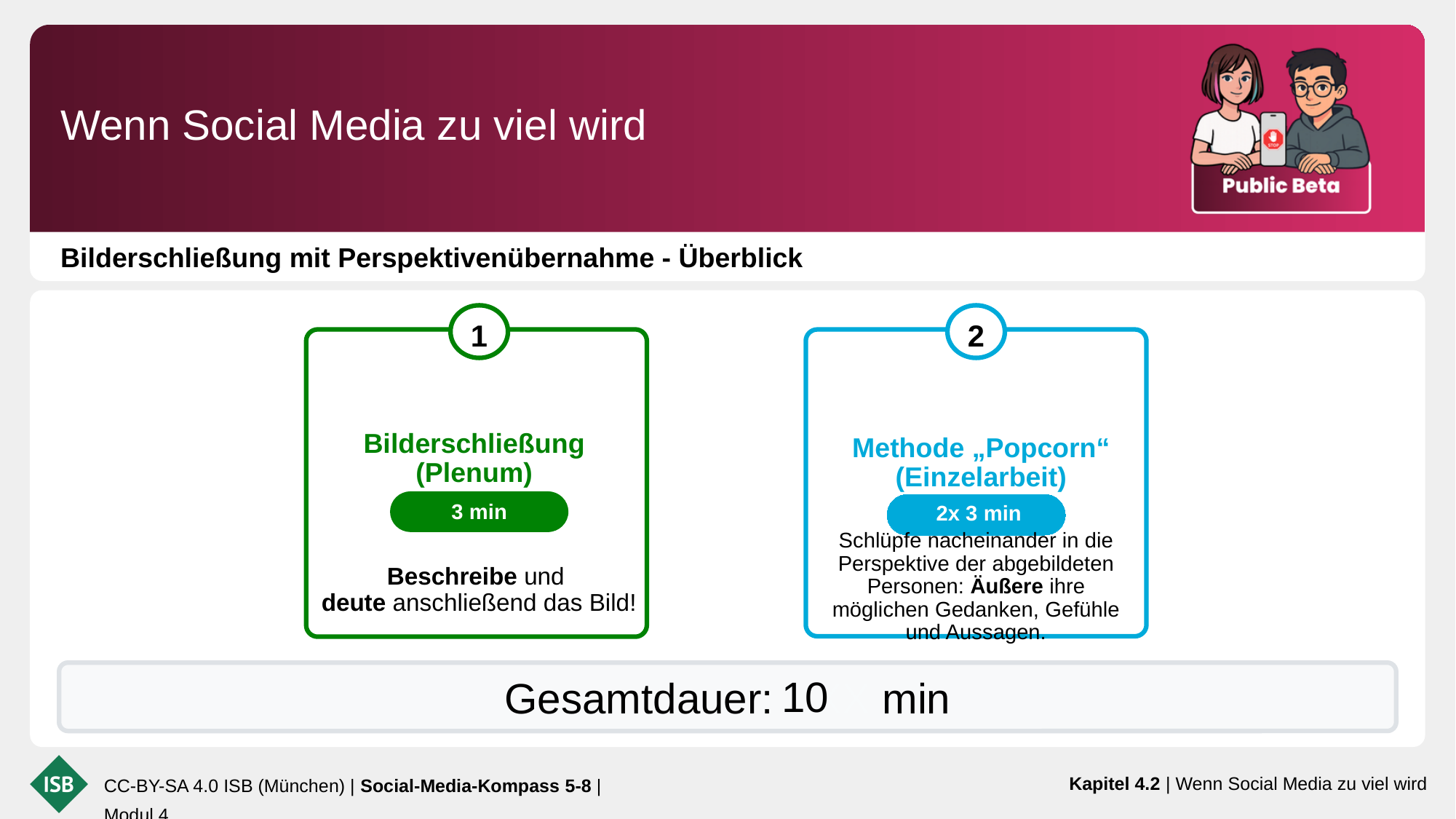

Bilderschließung mit Perspektivenübernahme - Überblick
Bilderschließung (Plenum)
Methode „Popcorn“ (Einzelarbeit)
3 min
2x 3 min
Schlüpfe nacheinander in die Perspektive der abgebildeten Personen: Äußere ihre möglichen Gedanken, Gefühle und Aussagen.
Beschreibe und
deute anschließend das Bild!
Gesamtdauer: XXX min
10